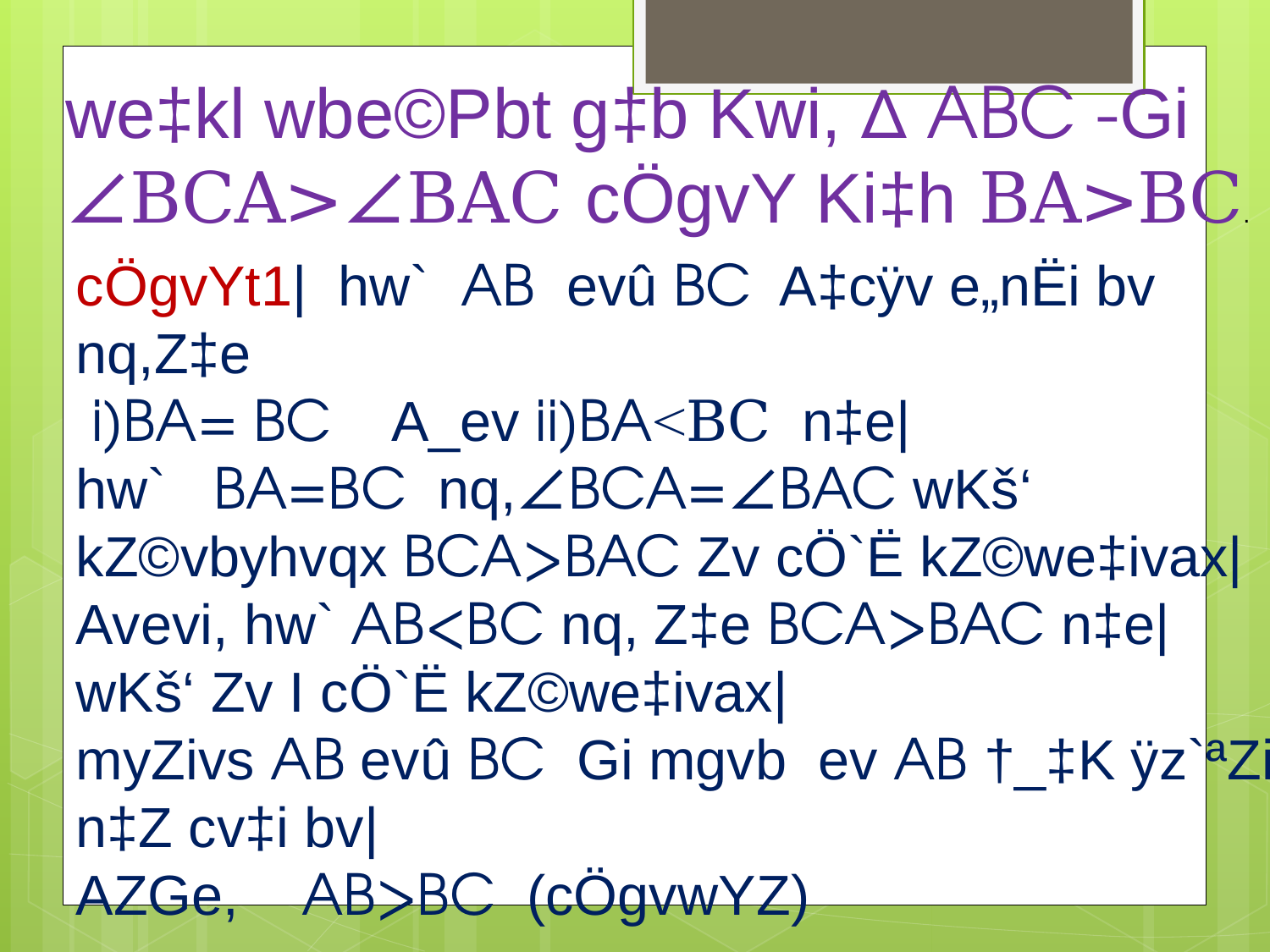

we‡kl wbe©Pbt g‡b Kwi, Δ ABC -Gi   ∠BCA>∠BAC cÖgvY Ki‡h BA>BC.

cÖgvYt1|  hw`  AB  evû BC  A‡cÿv e„nËi bv nq,Z‡e
 i)BA= BC    A_ev ii)BA˂BC  n‡e|
hw`   BA=BC  nq,∠BCA=∠BAC wKš‘ kZ©vbyhvqx BCA>BAC Zv cÖ`Ë kZ©we‡ivax|
Avevi, hw` AB<BC nq, Z‡e BCA>BAC n‡e|
wKš‘ Zv I cÖ`Ë kZ©we‡ivax|
myZivs AB evû BC  Gi mgvb  ev AB †_‡K ÿz`ªZi
n‡Z cv‡i bv|
AZGe,    AB>BC  (cÖgvwYZ)